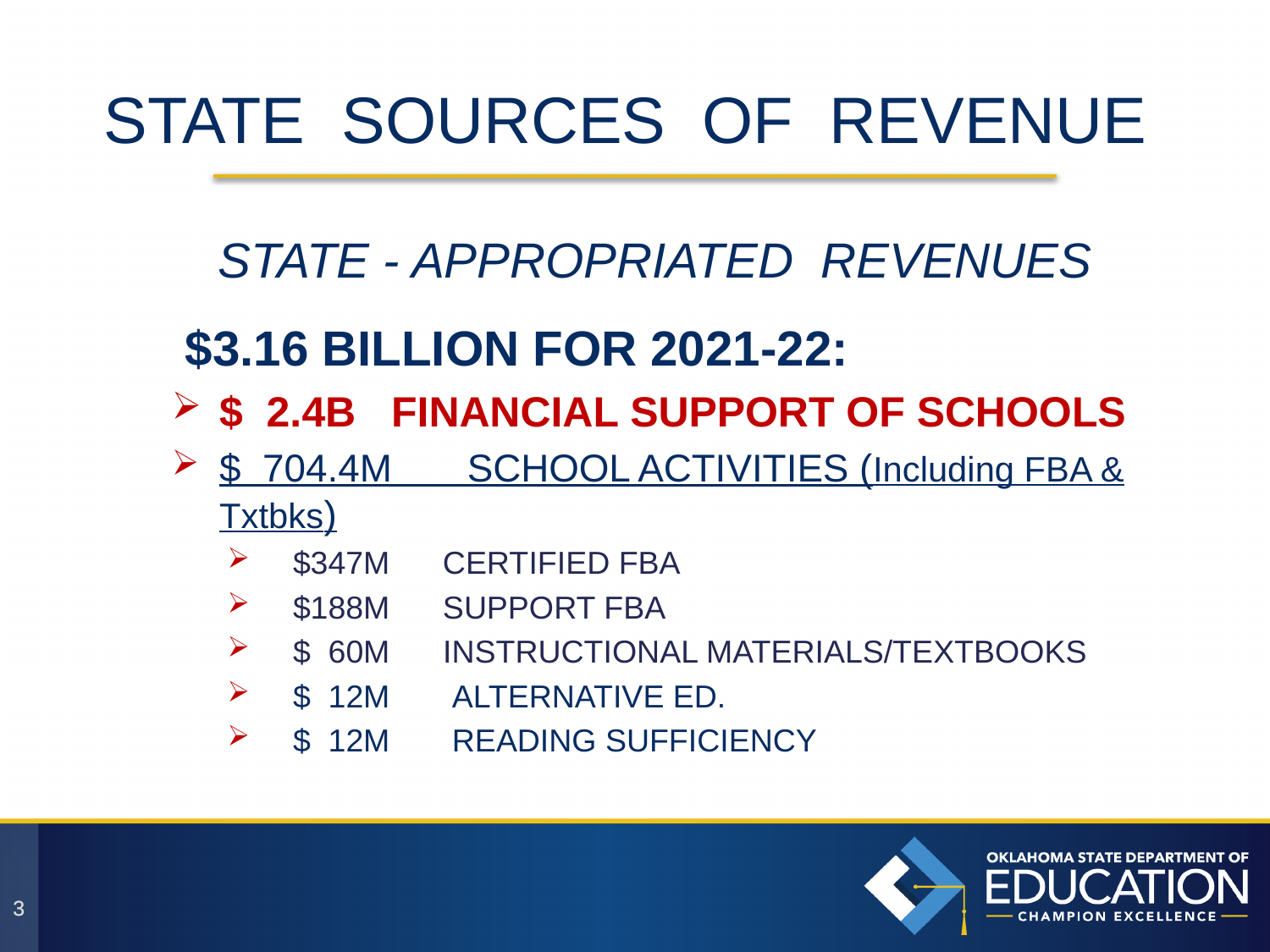

# STATE  SOURCES  OF  REVENUE
STATE - APPROPRIATED  REVENUES
     $3.16 BILLION FOR 2021-22:
$  2.4B   FINANCIAL SUPPORT OF SCHOOLS
$  704.4M       SCHOOL ACTIVITIES (Including FBA & Txtbks)
  $347M      CERTIFIED FBA
  $188M      SUPPORT FBA
  $  60M      INSTRUCTIONAL MATERIALS/TEXTBOOKS
  $  12M       ALTERNATIVE ED.
  $  12M       READING SUFFICIENCY

3
3